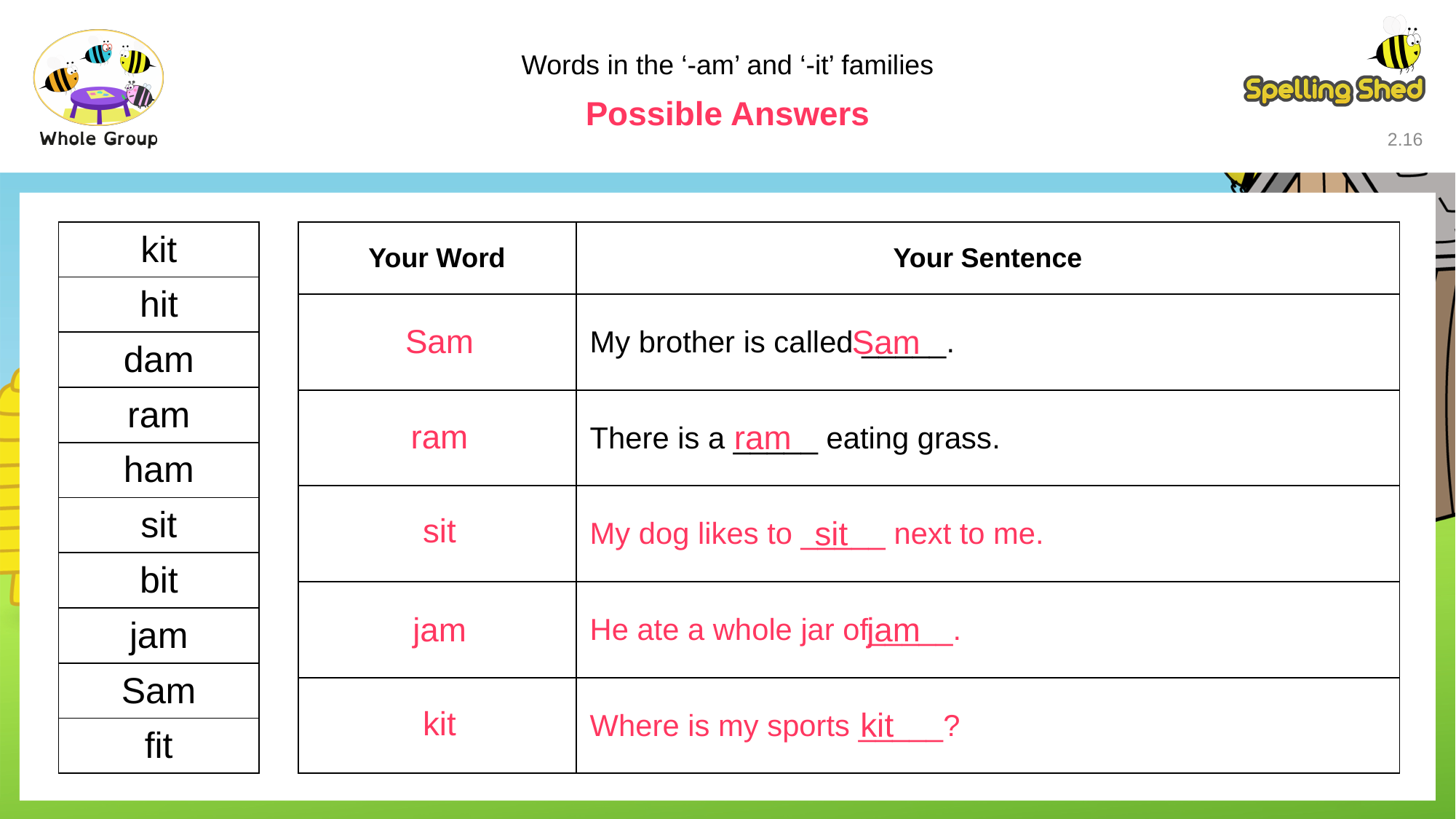

Words in the ‘-am’ and ‘-it’ families
Possible Answers
2.16
| Your Word | Your Sentence |
| --- | --- |
|  | My brother is called \_\_\_\_\_. |
|  | There is a \_\_\_\_\_ eating grass. |
|  | My dog likes to \_\_\_\_\_ next to me. |
|  | He ate a whole jar of\_\_\_\_\_. |
|  | Where is my sports \_\_\_\_\_? |
| kit |
| --- |
| hit |
| dam |
| ram |
| ham |
| sit |
| bit |
| jam |
| Sam |
| fit |
Sam
Sam
ram
ram
sit
sit
jam
jam
kit
kit